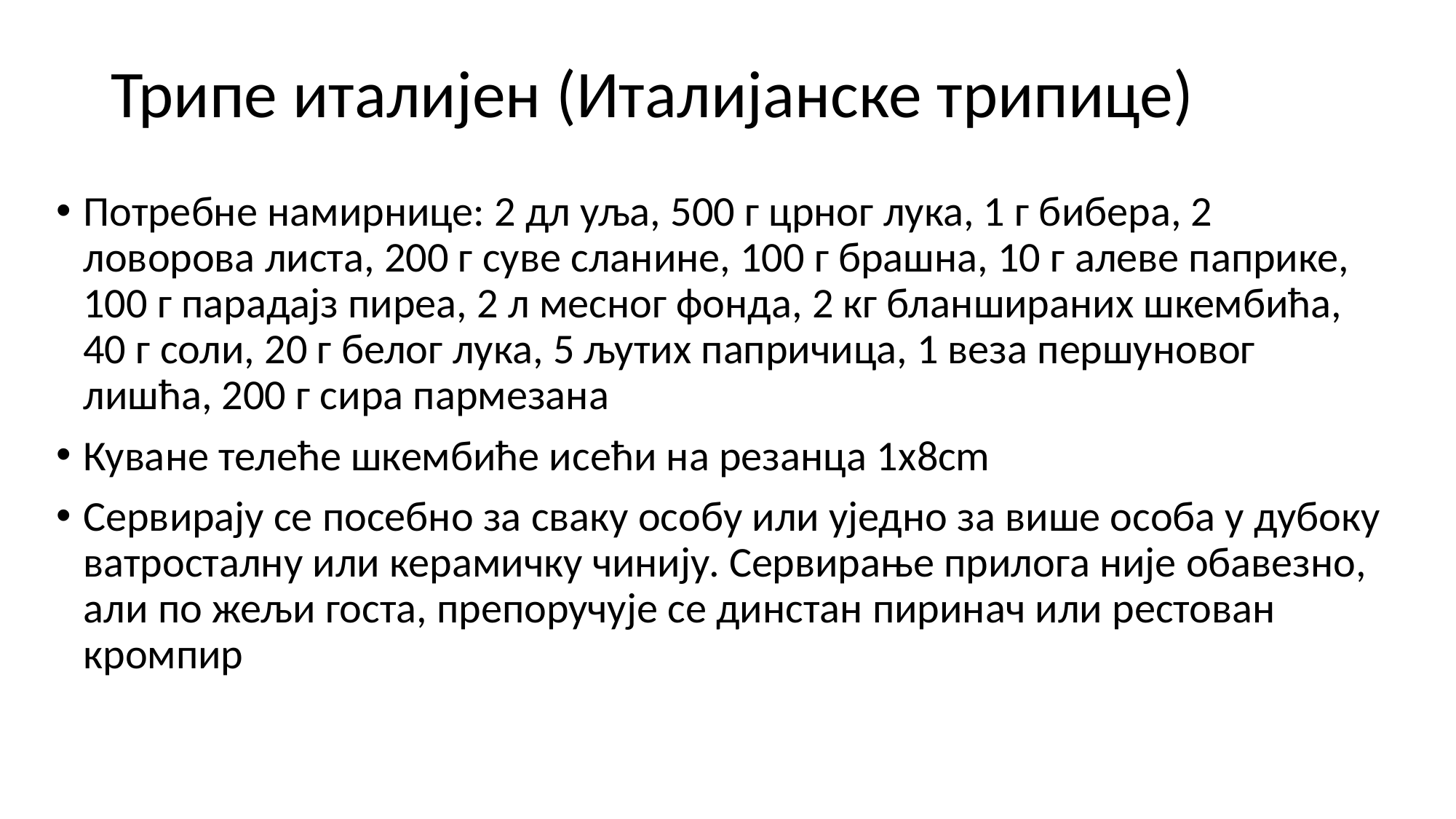

# Трипе италијен (Италијанске трипице)
Потребне намирнице: 2 дл уља, 500 г црног лука, 1 г бибера, 2 ловорова листа, 200 г суве сланине, 100 г брашна, 10 г алеве паприке, 100 г парадајз пиреа, 2 л месног фонда, 2 кг бланшираних шкембића, 40 г соли, 20 г белог лука, 5 љутих папричица, 1 веза першуновог лишћа, 200 г сира пармезана
Куване телеће шкембиће исећи на резанца 1x8cm
Сервирају се посебно за сваку особу или уједно за више особа у дубоку ватросталну или керамичку чинију. Сервирање прилога није обавезно, али по жељи госта, препоручује се динстан пиринач или рестован кромпир